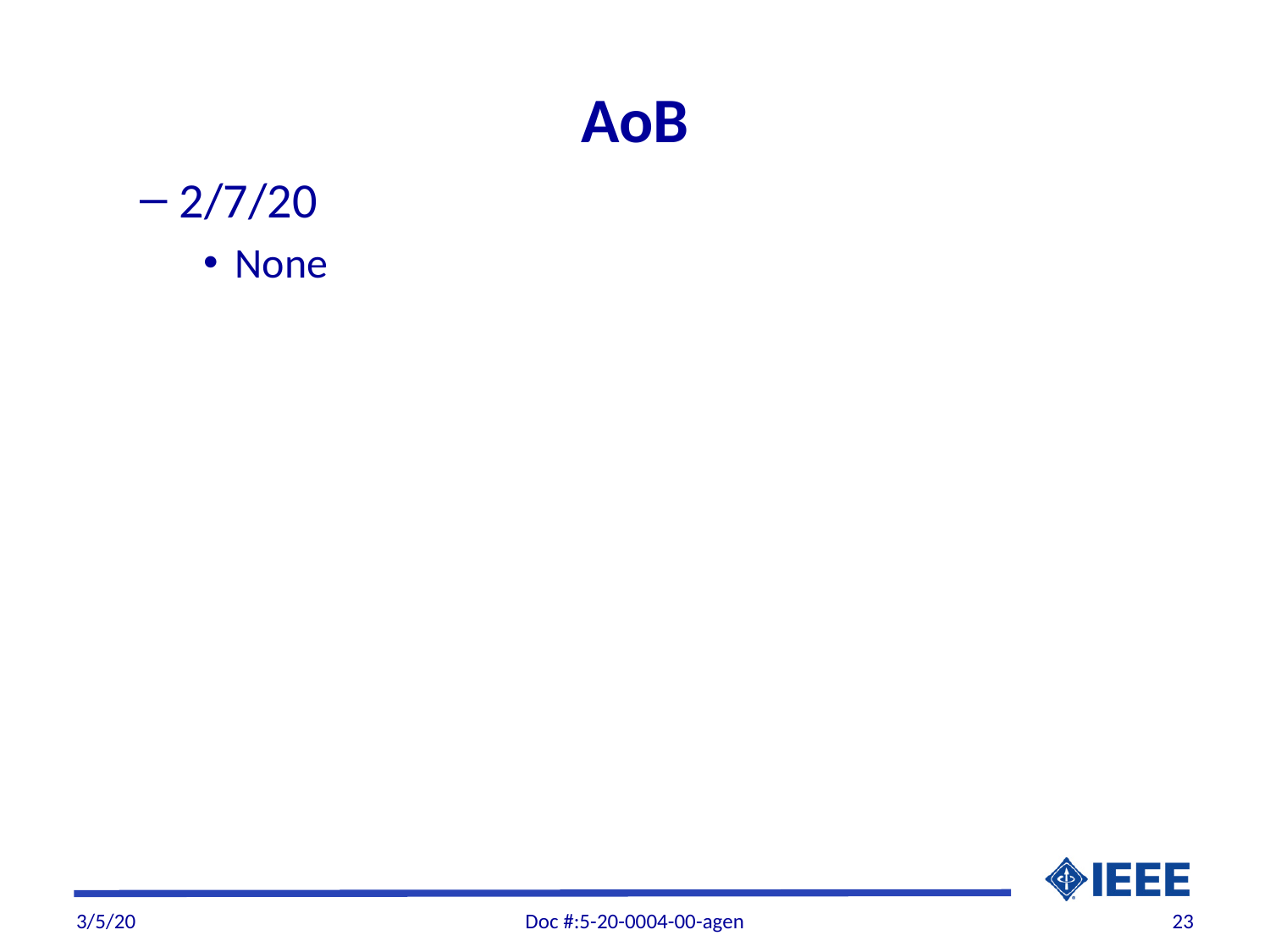

# AoB
2/7/20
None

3/5/20
Doc #:5-20-0004-00-agen
23